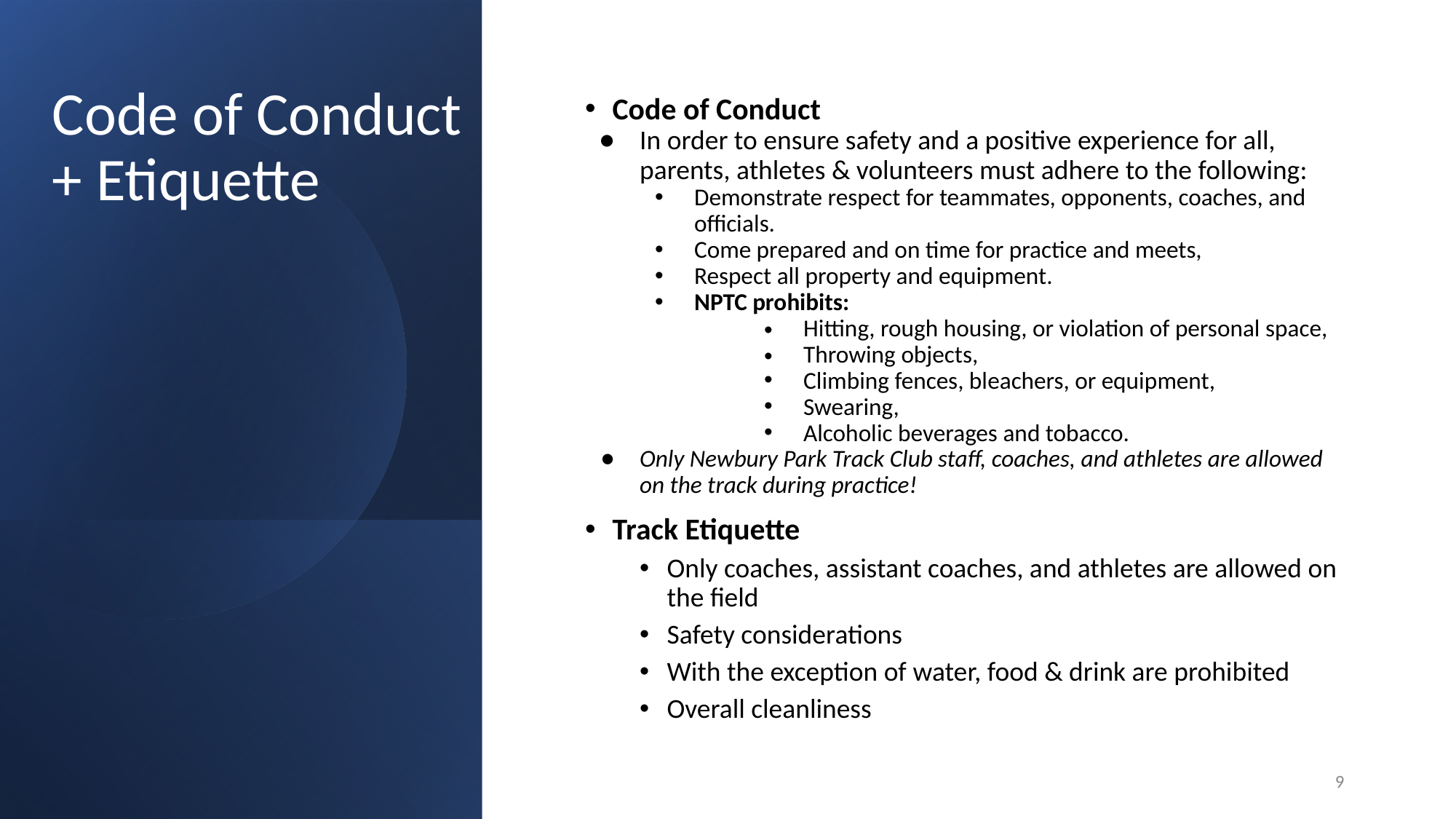

# Code of Conduct + Etiquette
Code of Conduct
In order to ensure safety and a positive experience for all, parents, athletes & volunteers must adhere to the following:
Demonstrate respect for teammates, opponents, coaches, and officials.
Come prepared and on time for practice and meets,
Respect all property and equipment.
NPTC prohibits:
Hitting, rough housing, or violation of personal space,
Throwing objects,
Climbing fences, bleachers, or equipment,
Swearing,
Alcoholic beverages and tobacco.
Only Newbury Park Track Club staff, coaches, and athletes are allowed on the track during practice!
Track Etiquette
Only coaches, assistant coaches, and athletes are allowed on the field
Safety considerations
With the exception of water, food & drink are prohibited
Overall cleanliness

9